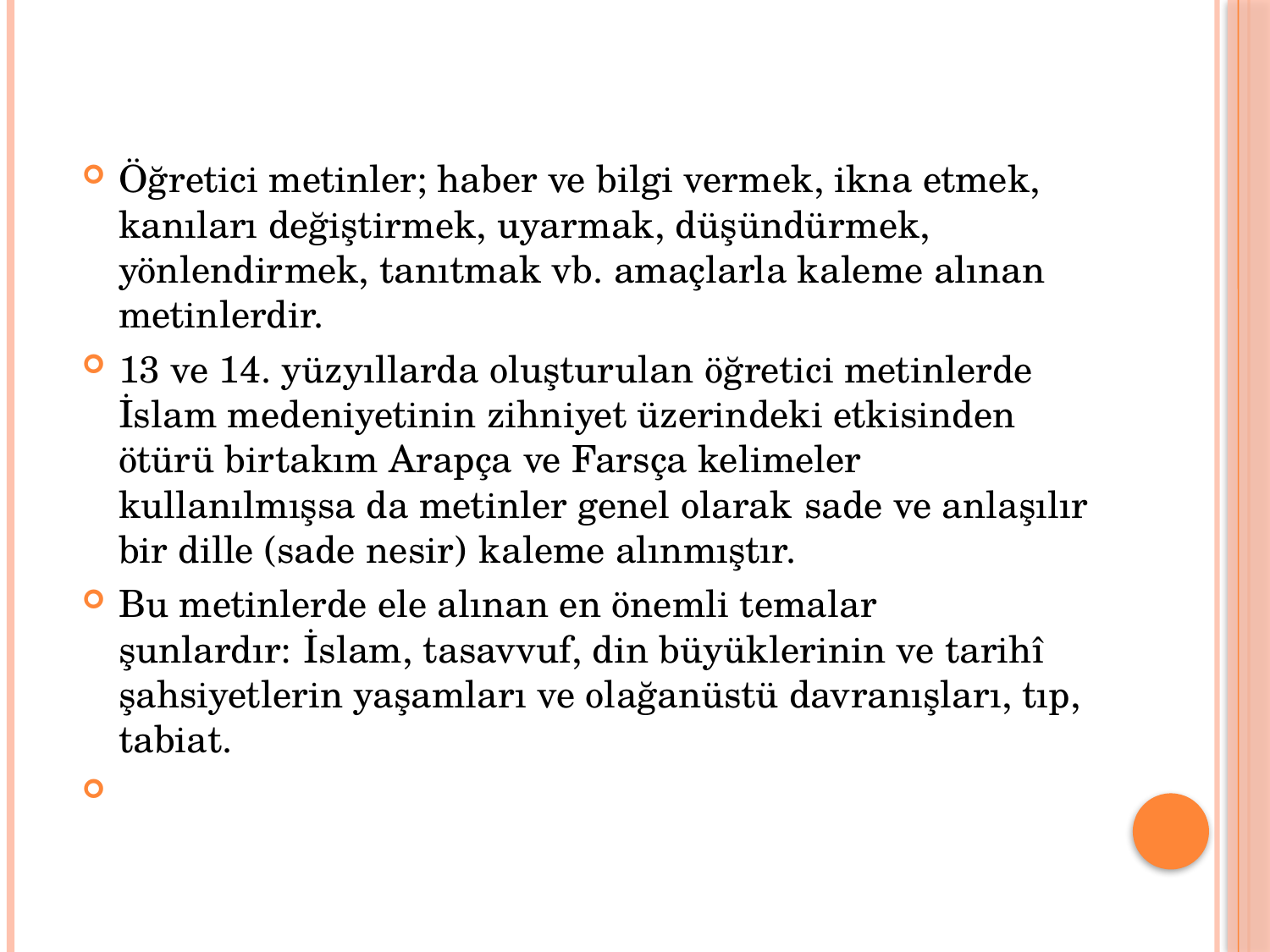

Öğretici metinler; haber ve bilgi vermek, ikna etmek, kanıları değiştirmek, uyarmak, düşündürmek, yönlendir­mek, tanıtmak vb. amaçlarla kaleme alınan metinlerdir.
13 ve 14. yüzyıllarda oluşturulan öğretici metinlerde İslam medeniyetinin zihniyet üzerindeki etkisinden ötürü birtakım Arapça ve Farsça kelimeler kullanılmışsa da metinler genel olarak sade ve anlaşılır bir dille (sade ne­sir) kaleme alınmıştır.
Bu metinlerde ele alınan en önemli temalar şunlardır: İslam, tasavvuf, din büyüklerinin ve tarihî şahsiyet­lerin yaşamları ve olağanüstü davranışları, tıp, tabiat.